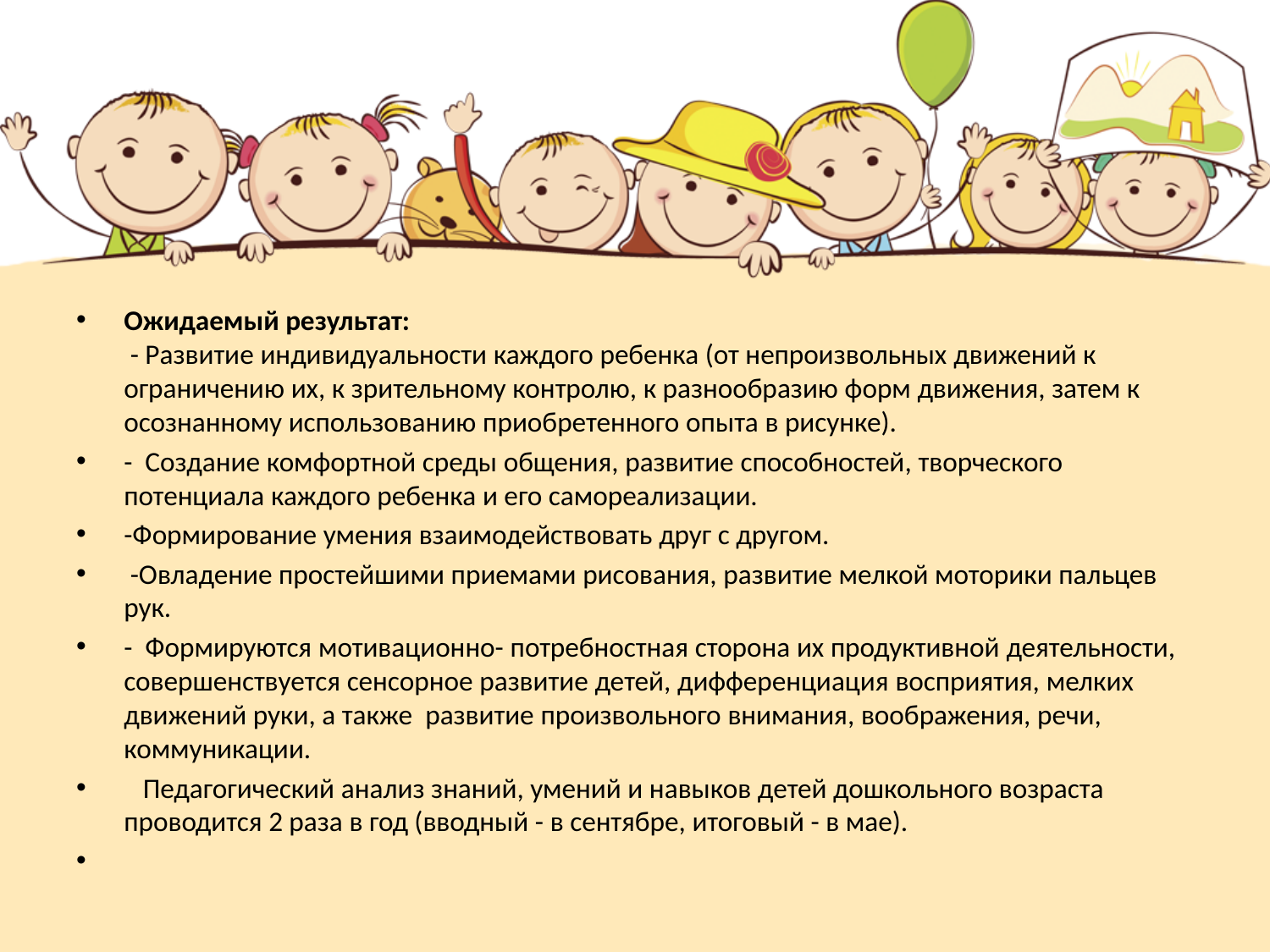

#
Ожидаемый результат: 
 - Развитие индивидуальности каждого ребенка (от непроизвольных движений к ограничению их, к зрительному контролю, к разнообразию форм движения, затем к осознанному использованию приобретенного опыта в рисунке).
-  Создание комфортной среды общения, развитие способностей, творческого потенциала каждого ребенка и его самореализации.
-Формирование умения взаимодействовать друг с другом.
 -Овладение простейшими приемами рисования, развитие мелкой моторики пальцев рук.
-  Формируются мотивационно- потребностная сторона их продуктивной деятельности, совершенствуется сенсорное развитие детей, дифференциация восприятия, мелких движений руки, а также  развитие произвольного внимания, воображения, речи, коммуникации.
   Педагогический анализ знаний, умений и навыков детей дошкольного возраста проводится 2 раза в год (вводный - в сентябре, итоговый - в мае).